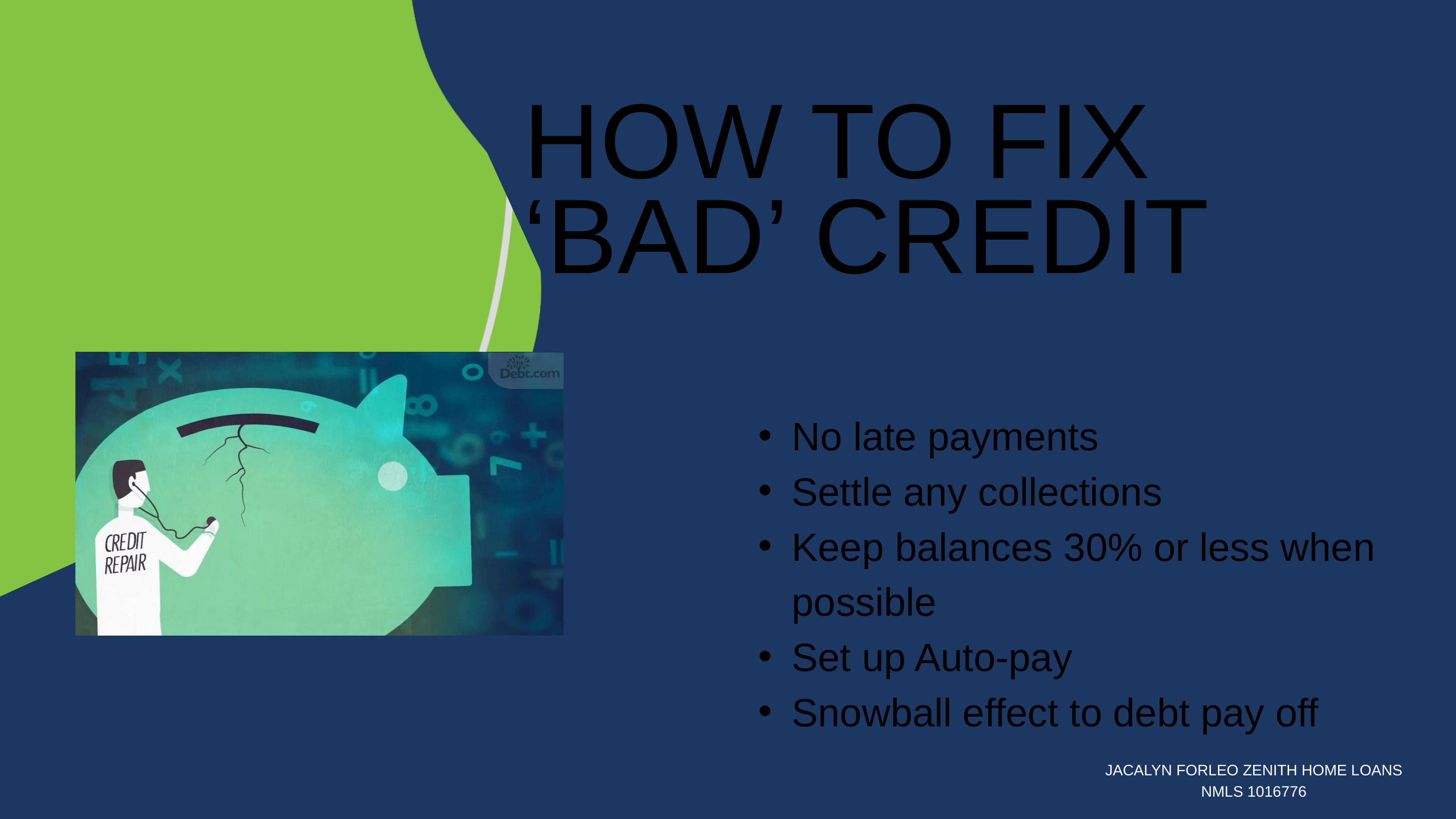

HOW TO FIX
‘BAD’ CREDIT

No late payments
Settle any collections
Keep balances 30% or less when possible
Set up Auto-pay
Snowball effect to debt pay off
JACALYN FORLEO ZENITH HOME LOANS NMLS 1016776